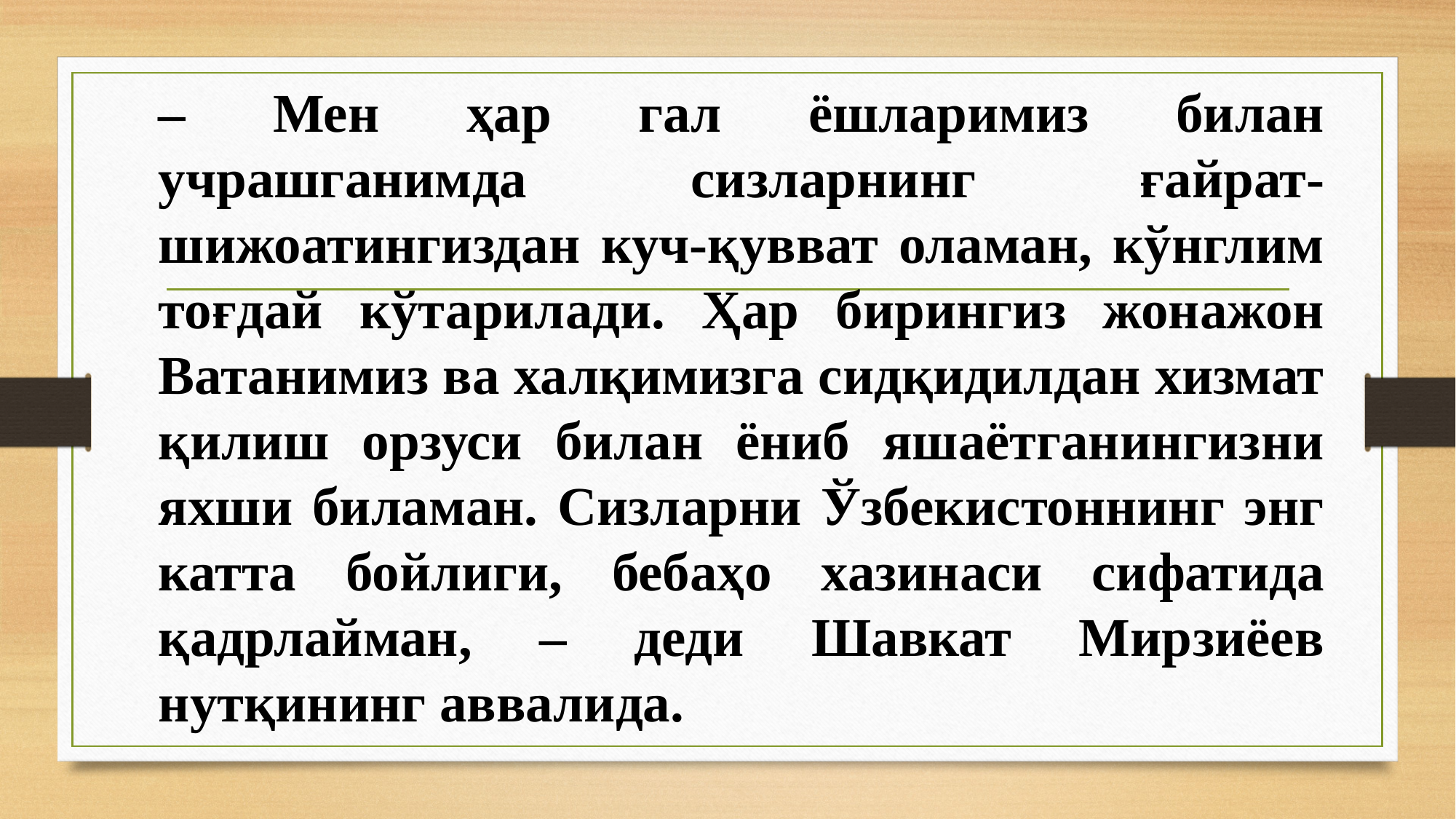

– Мен ҳар гал ёшларимиз билан учрашганимда сизларнинг ғайрат-шижоатингиздан куч-қувват оламан, кўнглим тоғдай кўтарилади. Ҳар бирингиз жонажон Ватанимиз ва халқимизга сидқидилдан хизмат қилиш орзуси билан ёниб яшаётганингизни яхши биламан. Сизларни Ўзбекистоннинг энг катта бойлиги, бебаҳо хазинаси сифатида қадрлайман, – деди Шавкат Мирзиёев нутқининг аввалида.